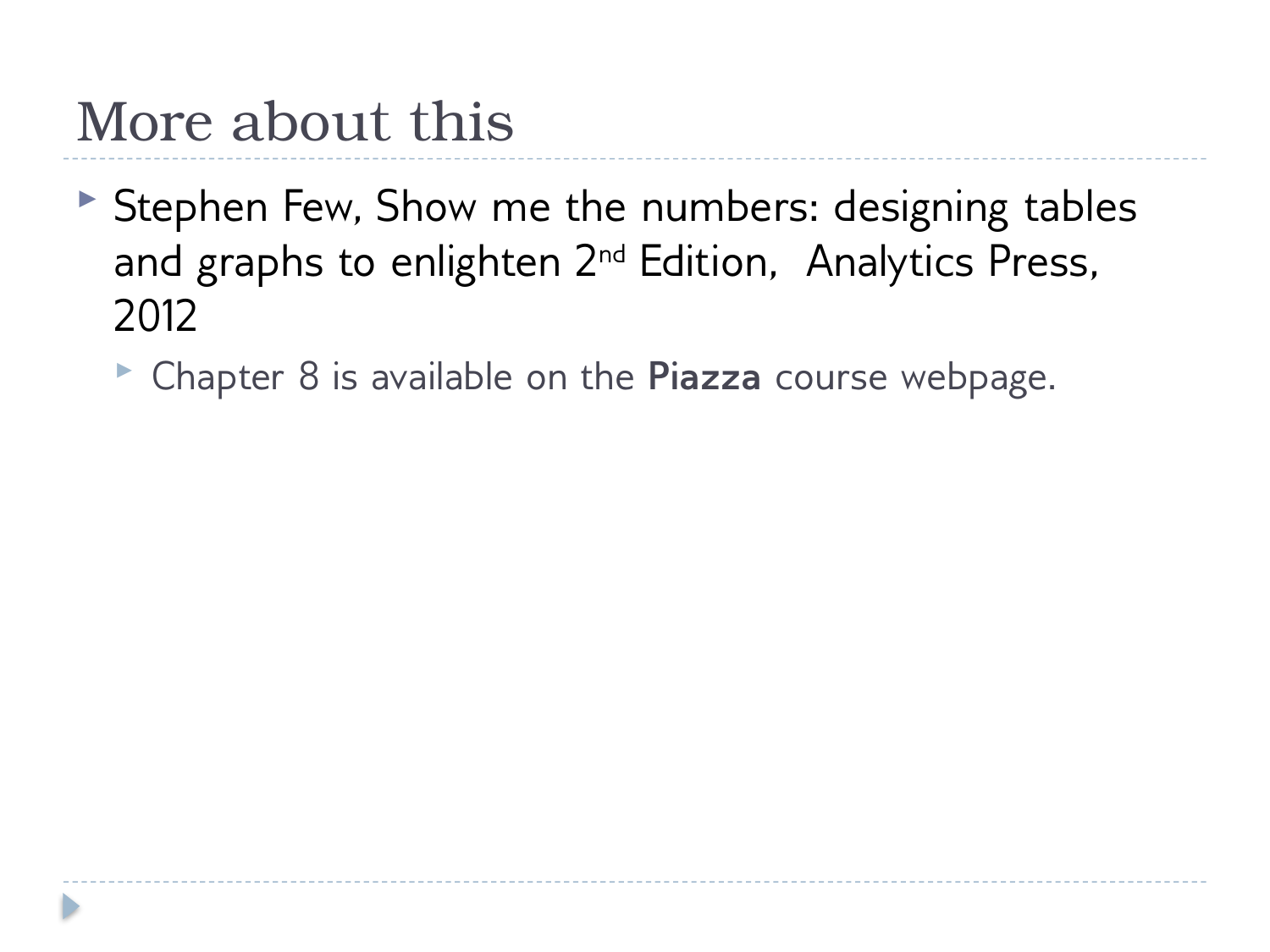

# More about this
Stephen Few, Show me the numbers: designing tables and graphs to enlighten 2nd Edition,  Analytics Press, 2012
Chapter 8 is available on the Piazza course webpage.